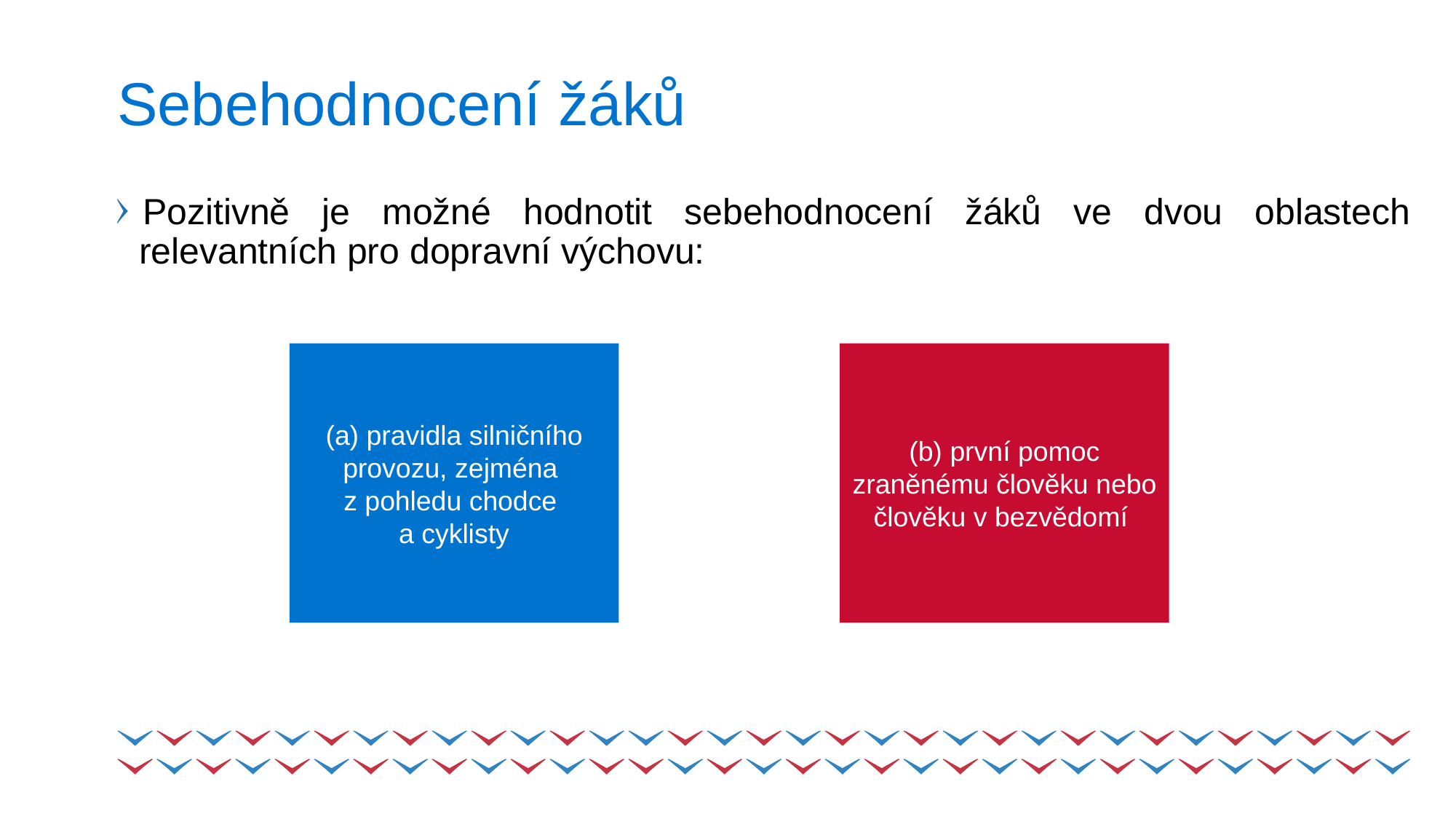

# Sebehodnocení žáků
Pozitivně je možné hodnotit sebehodnocení žáků ve dvou oblastech relevantních pro dopravní výchovu:
(a) pravidla silničního provozu, zejména
z pohledu chodce
a cyklisty
(b) první pomoc zraněnému člověku nebo člověku v bezvědomí